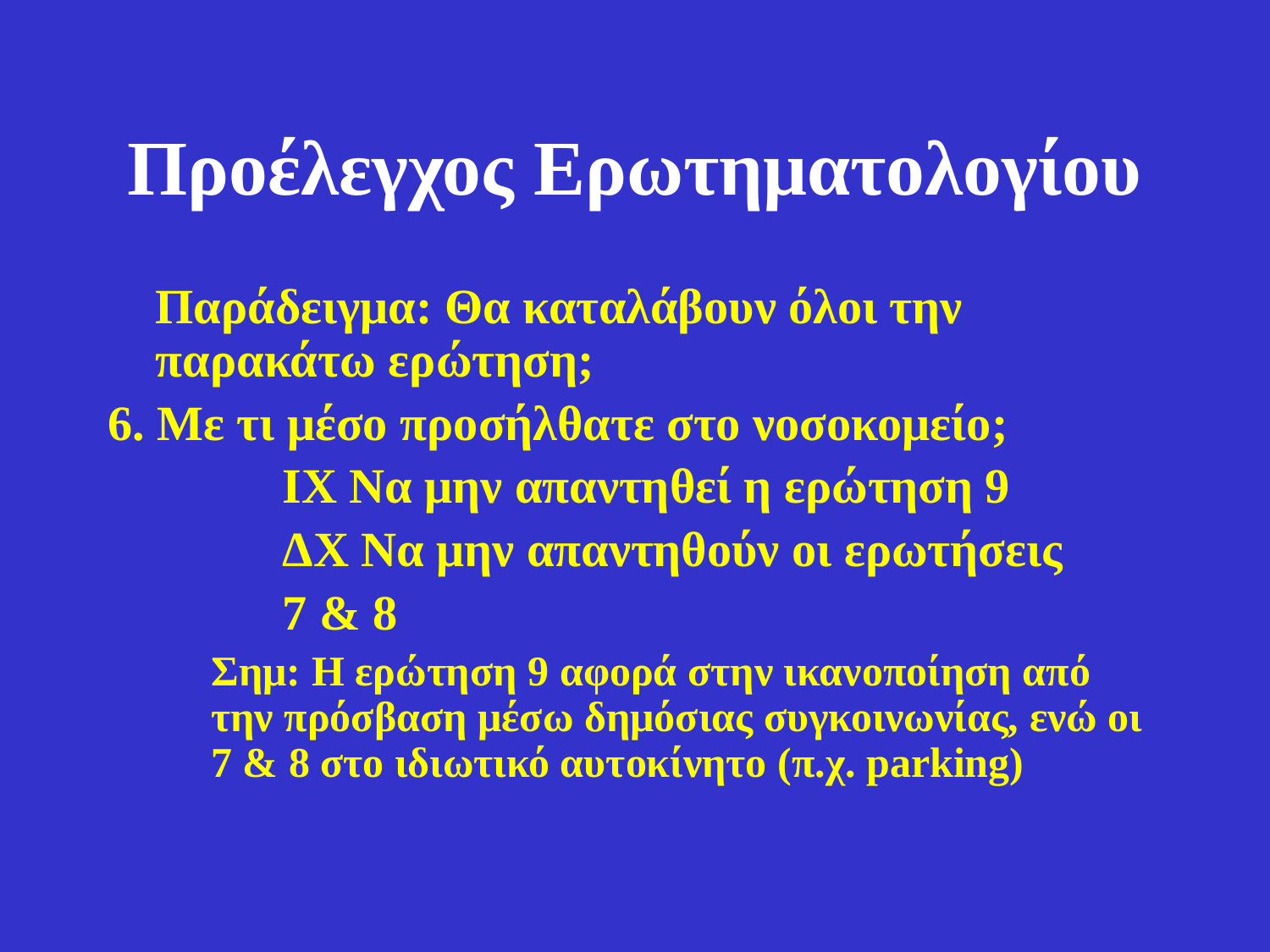

# Προέλεγχος Ερωτηματολογίου
	Παράδειγμα: Θα καταλάβουν όλοι την παρακάτω ερώτηση;
6. Με τι μέσο προσήλθατε στο νοσοκομείο;
		ΙΧ Να μην απαντηθεί η ερώτηση 9
		ΔΧ Να μην απαντηθούν οι ερωτήσεις
		7 & 8
	Σημ: Η ερώτηση 9 αφορά στην ικανοποίηση από την πρόσβαση μέσω δημόσιας συγκοινωνίας, ενώ οι 7 & 8 στο ιδιωτικό αυτοκίνητο (π.χ. parking)